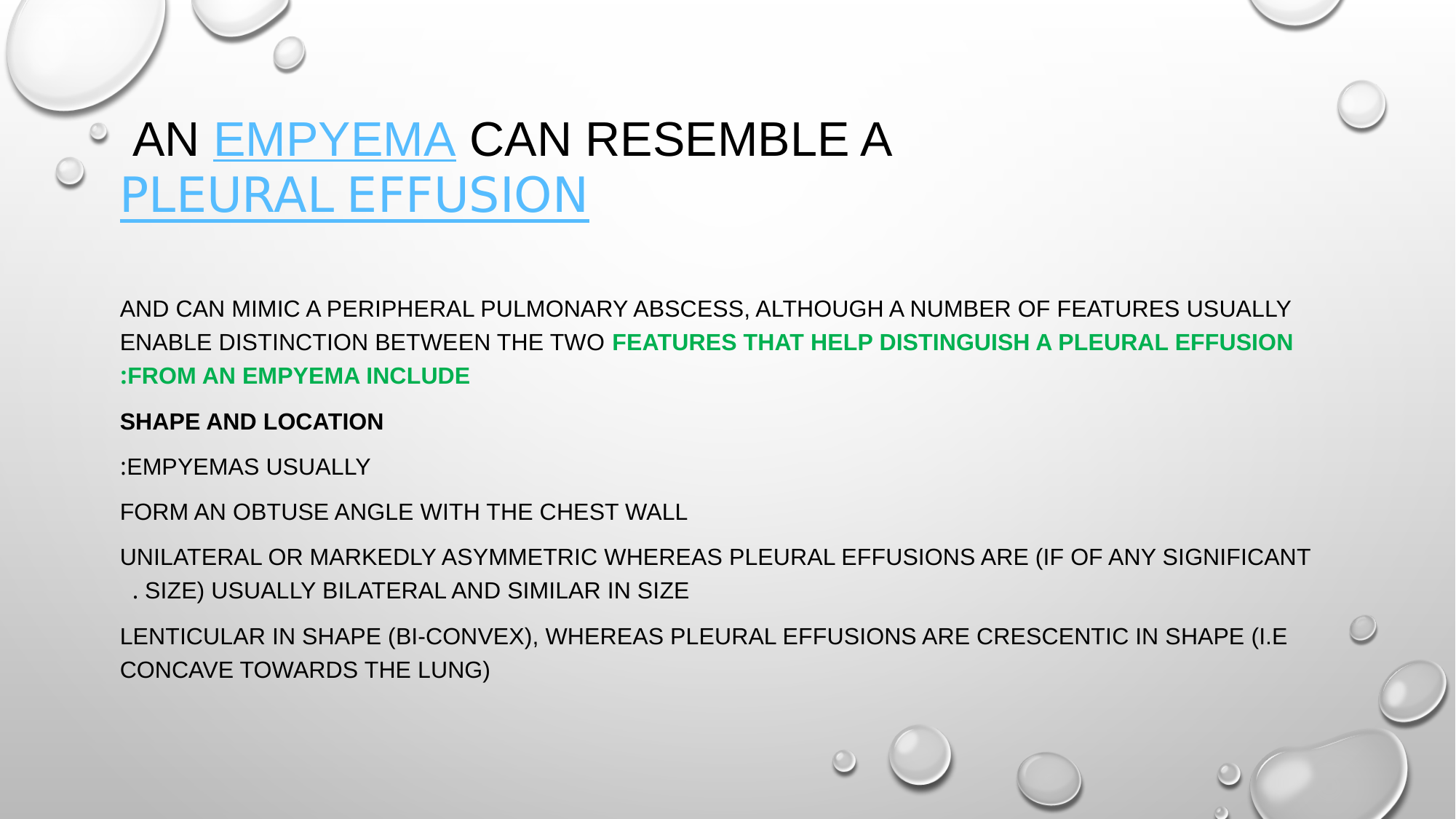

# An empyema can resemble a pleural effusion
 and can mimic a peripheral pulmonary abscess, although a number of features usually enable distinction between the two Features that help distinguish a pleural effusion from an empyema include:
Shape and location
Empyemas usually:
form an obtuse angle with the chest wall
unilateral or markedly asymmetric whereas pleural effusions are (if of any significant size) usually bilateral and similar in size .
lenticular in shape (bi-convex), whereas pleural effusions are crescentic in shape (i.e concave towards the lung)